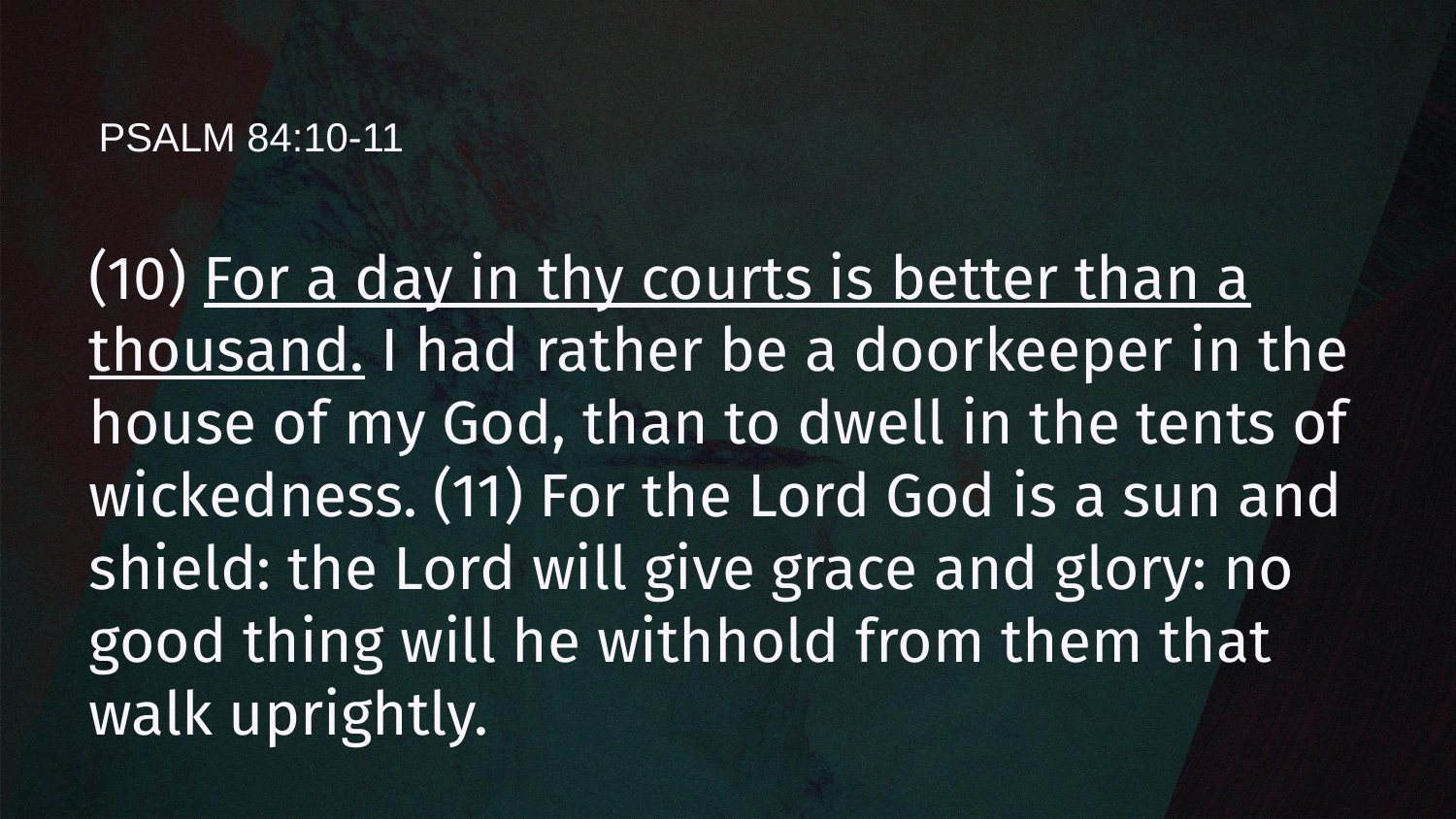

# PSALM 84:10-11
(10) For a day in thy courts is better than a thousand. I had rather be a doorkeeper in the house of my God, than to dwell in the tents of wickedness. (11) For the Lord God is a sun and shield: the Lord will give grace and glory: no good thing will he withhold from them that walk uprightly.